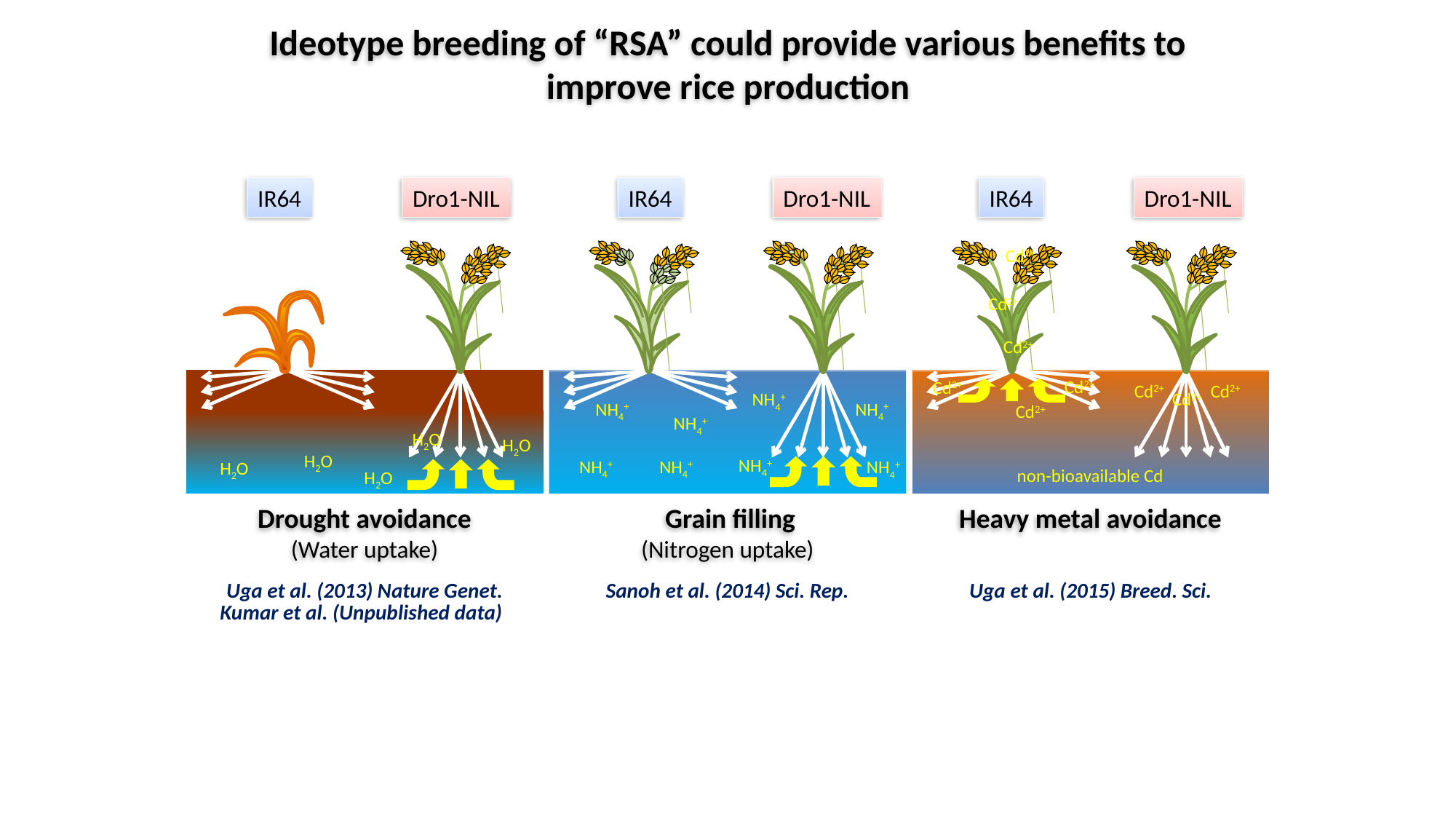

Ideotype breeding of “RSA” could provide various benefits to improve rice production
IR64
Dro1-NIL
IR64
Dro1-NIL
IR64
Dro1-NIL

Cd2+

Cd2+

Cd2+

Cd2+
Cd2+

Cd2+
Cd2+

Cd2+
NH4+
NH4+
NH4+
Cd2+
NH4+
H2O
H2O
H2O
NH4+
NH4+
NH4+
NH4+
H2O

non-bioavailable Cd

H2O
Heavy metal avoidance
Drought avoidance
(Water uptake)
Grain filling
(Nitrogen uptake)
Uga et al. (2013) Nature Genet.
Sanoh et al. (2014) Sci. Rep.
Uga et al. (2015) Breed. Sci.
Kumar et al. (Unpublished data)